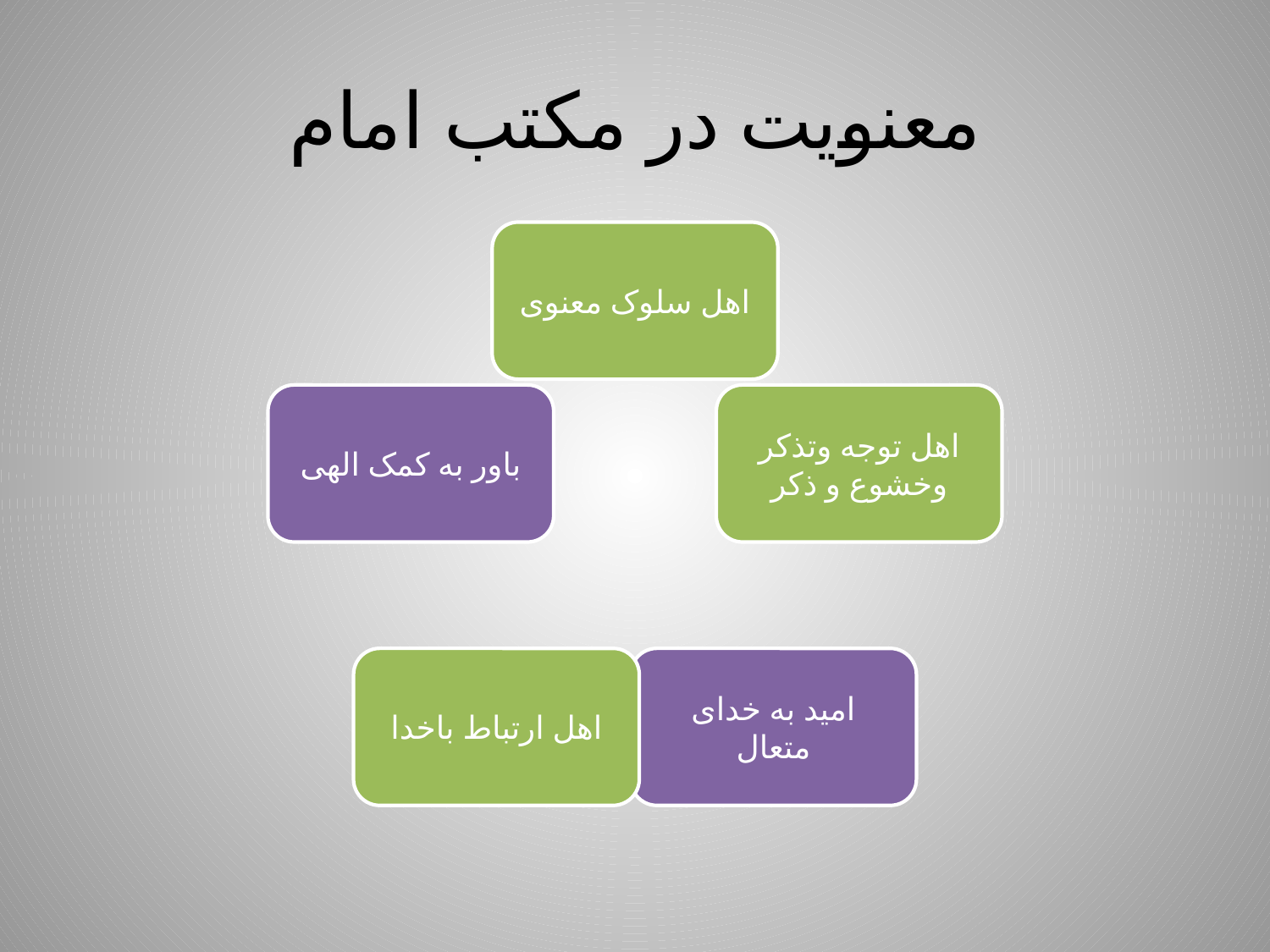

# معنویت در مکتب امام
اهل سلوک معنوی
اهل توجه وتذکر وخشوع و ذکر
امید به خدای متعال
اهل ارتباط باخدا
باور به کمک الهی